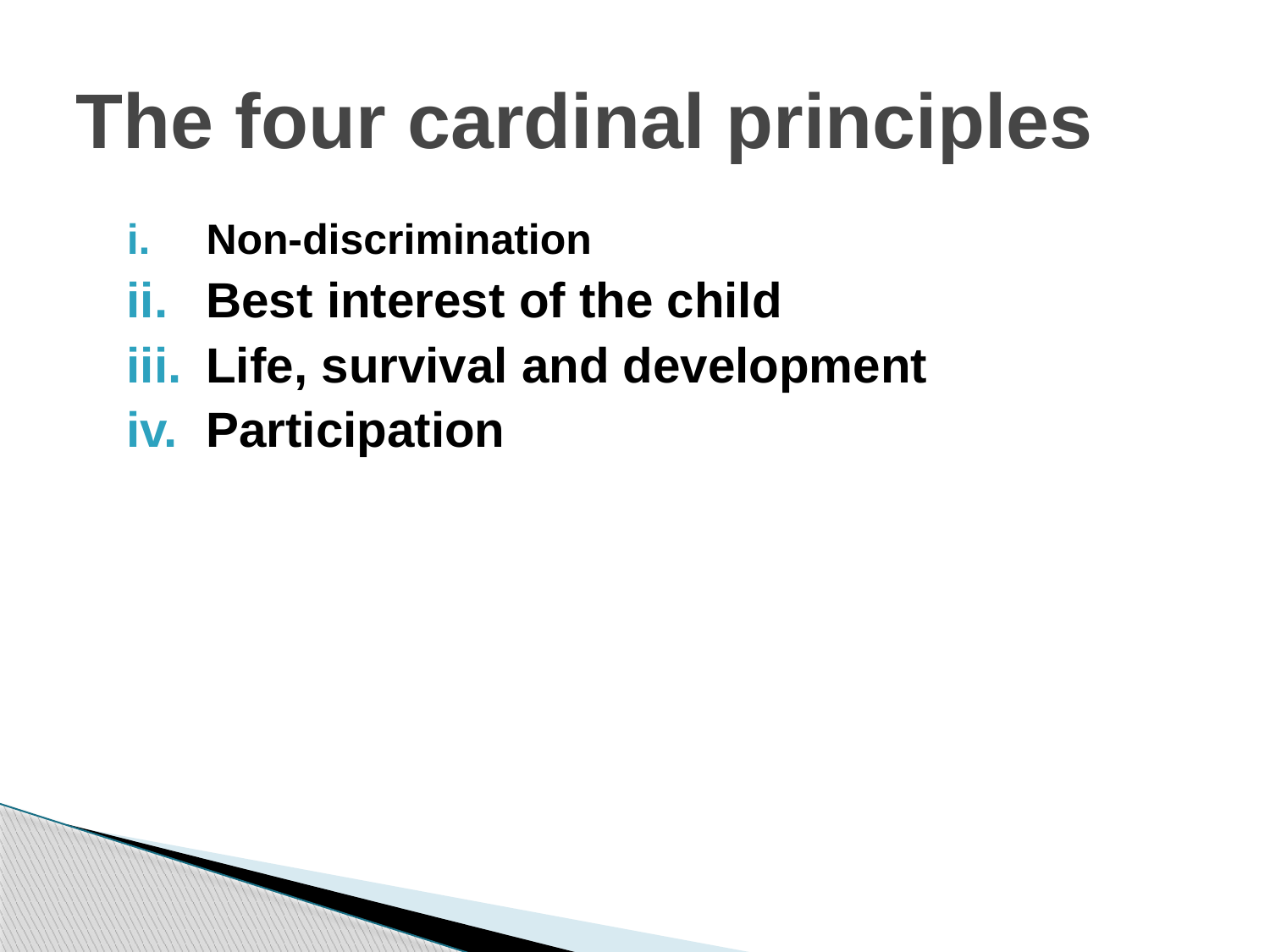

# The four cardinal principles
Non-discrimination
Best interest of the child
Life, survival and development
Participation